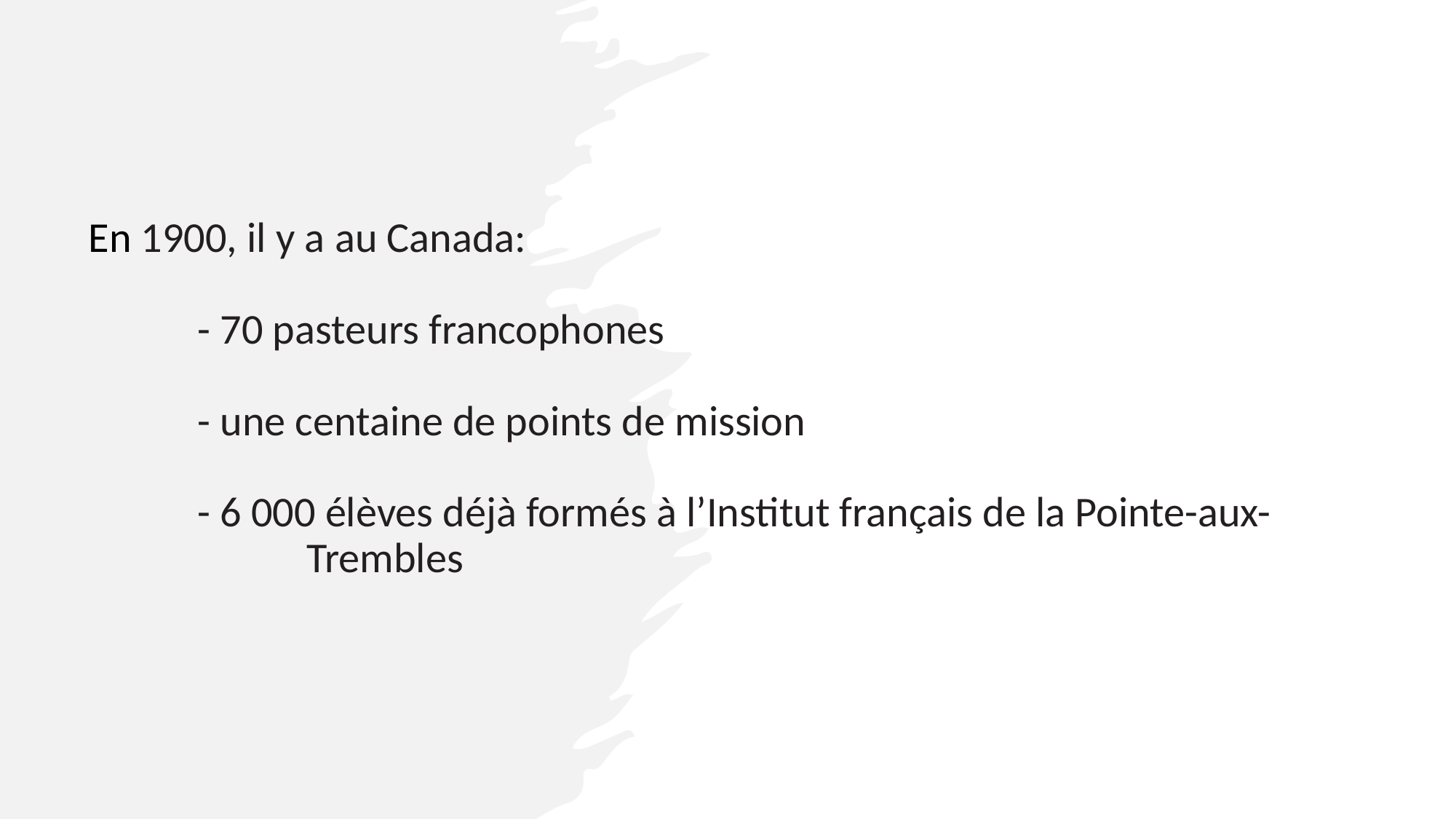

# En 1900, il y a au Canada: - 70 pasteurs francophones - une centaine de points de mission - 6 000 élèves déjà formés à l’Institut français de la Pointe-aux-			Trembles